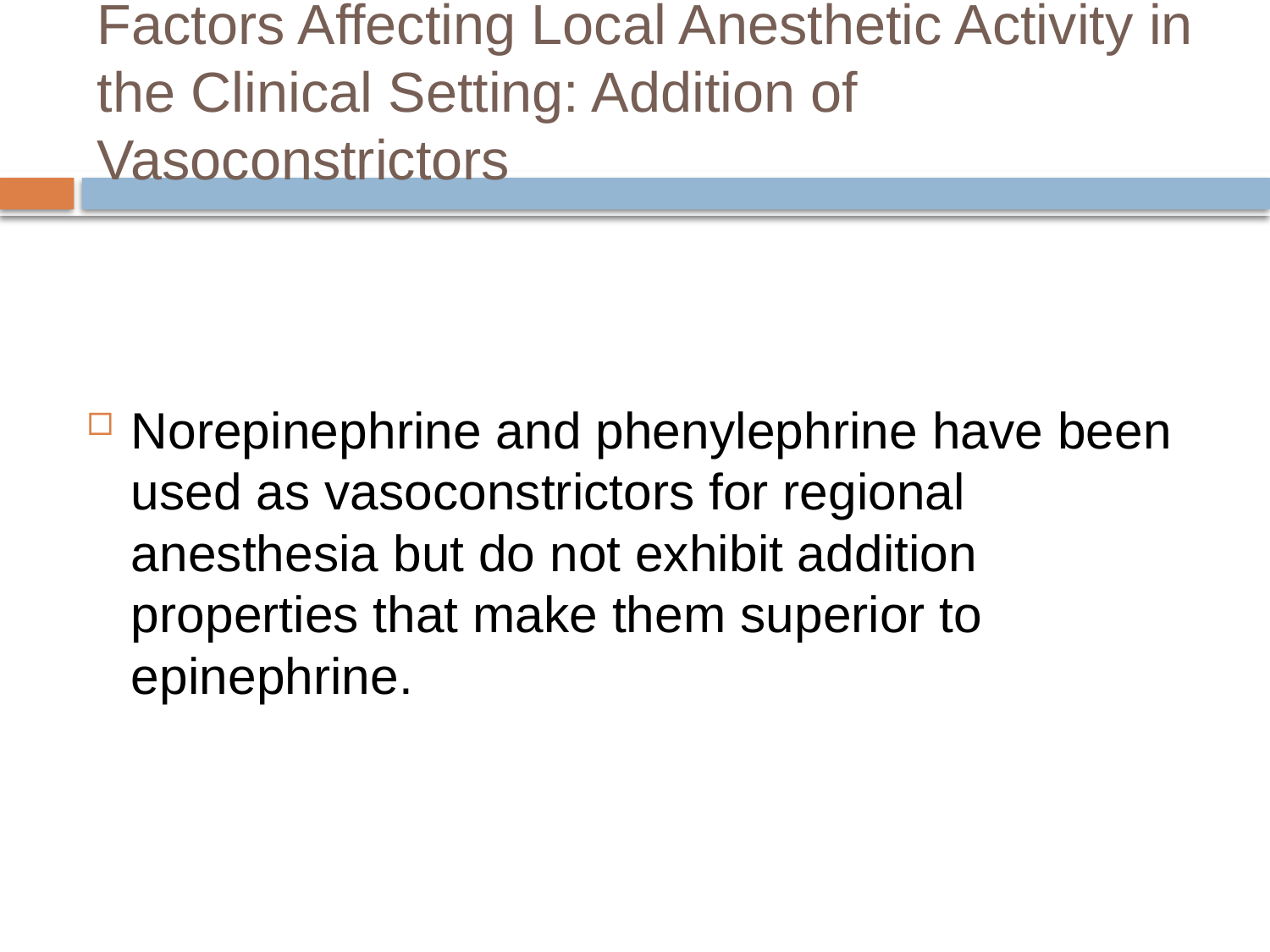

# Factors Affecting Local Anesthetic Activity in the Clinical Setting: Addition of Vasoconstrictors
Norepinephrine and phenylephrine have been used as vasoconstrictors for regional anesthesia but do not exhibit addition properties that make them superior to epinephrine.